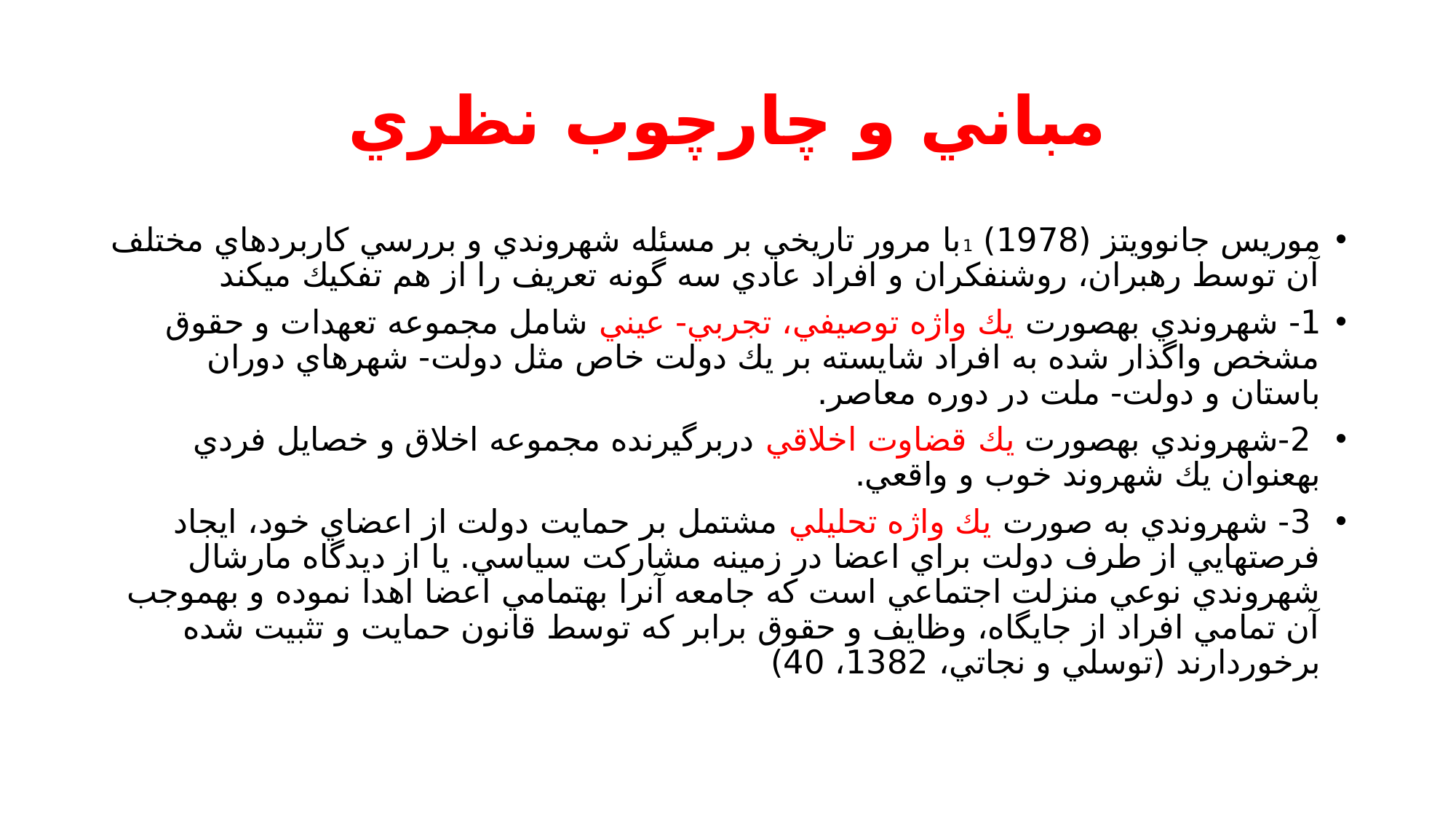

# مباني و چارچوب نظري
موريس جانوويتز (1978) 1با مرور تاريخي بر مسئله شهروندي و بررسي كاربردهاي مختلف آن توسط رهبران، روشنفكران و افراد عادي سه گونه تعريف را از هم تفكيك ميكند
1- شهروندي بهصورت يك واژه توصيفي، تجربي- عيني شامل مجموعه تعهدات و حقوق مشخص واگذار شده به افراد شايسته بر يك دولت خاص مثل دولت- شهرهاي دوران باستان و دولت- ملت در دوره معاصر.
 2-شهروندي بهصورت يك قضاوت اخلاقي دربرگيرنده مجموعه اخلاق و خصايل فردي بهعنوان يك شهروند خوب و واقعي.
 3- شهروندي به صورت يك واژه تحليلي مشتمل بر حمايت دولت از اعضاي خود، ايجاد فرصتهايي از طرف دولت براي اعضا در زمينه مشاركت سياسي. يا از ديدگاه مارشال شهروندي نوعي منزلت اجتماعي است كه جامعه آنرا بهتمامي اعضا اهدا نموده و بهموجب آن تمامي افراد از جايگاه، وظايف و حقوق برابر كه توسط قانون حمايت و تثبيت شده برخوردارند (توسلي و نجاتي، 1382، 40)